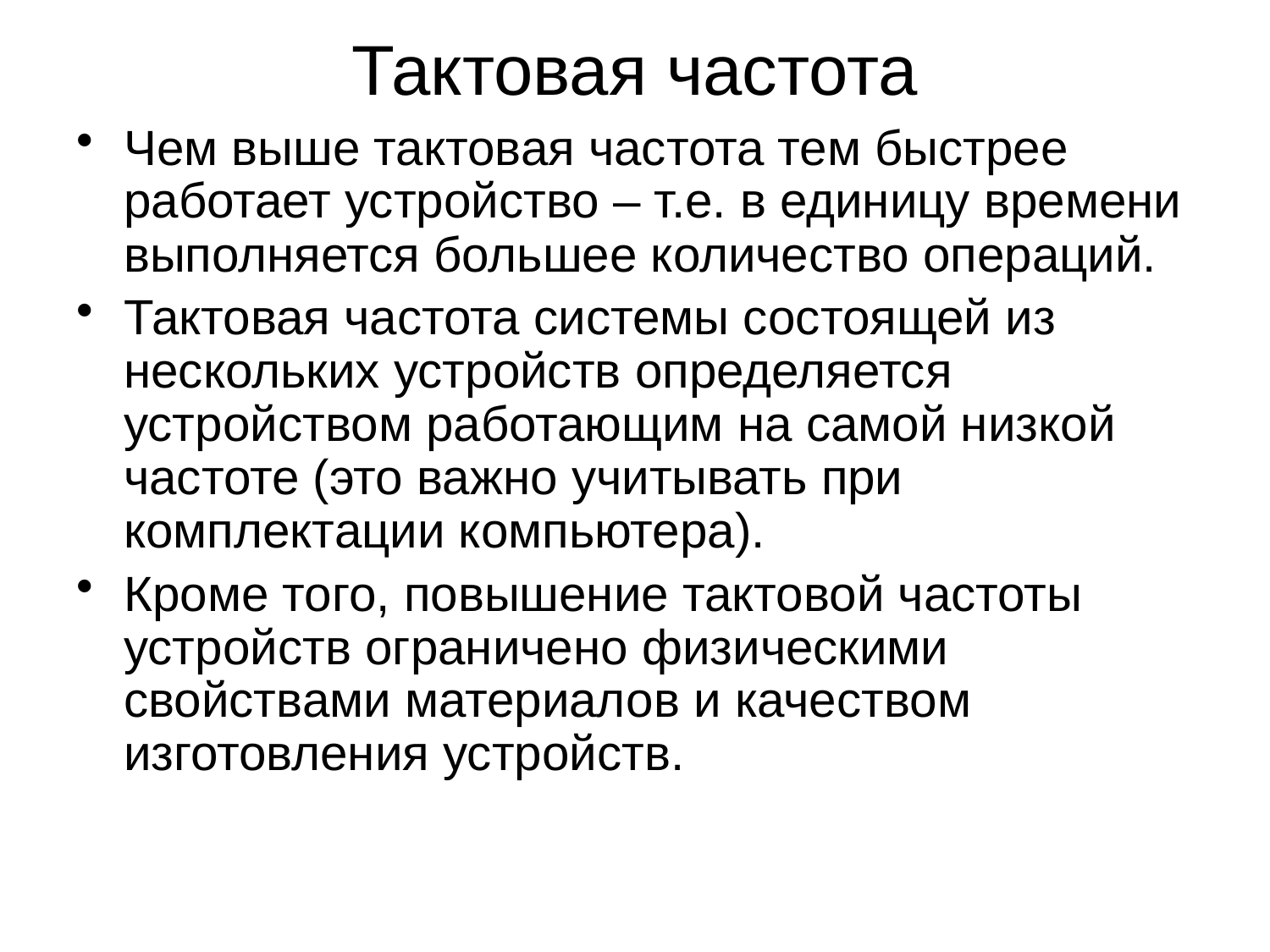

# Тактовая частота
Чем выше тактовая частота тем быстрее работает устройство – т.е. в единицу времени выполняется большее количество операций.
Тактовая частота системы состоящей из нескольких устройств определяется устройством работающим на самой низкой частоте (это важно учитывать при комплектации компьютера).
Кроме того, повышение тактовой частоты устройств ограничено физическими свойствами материалов и качеством изготовления устройств.